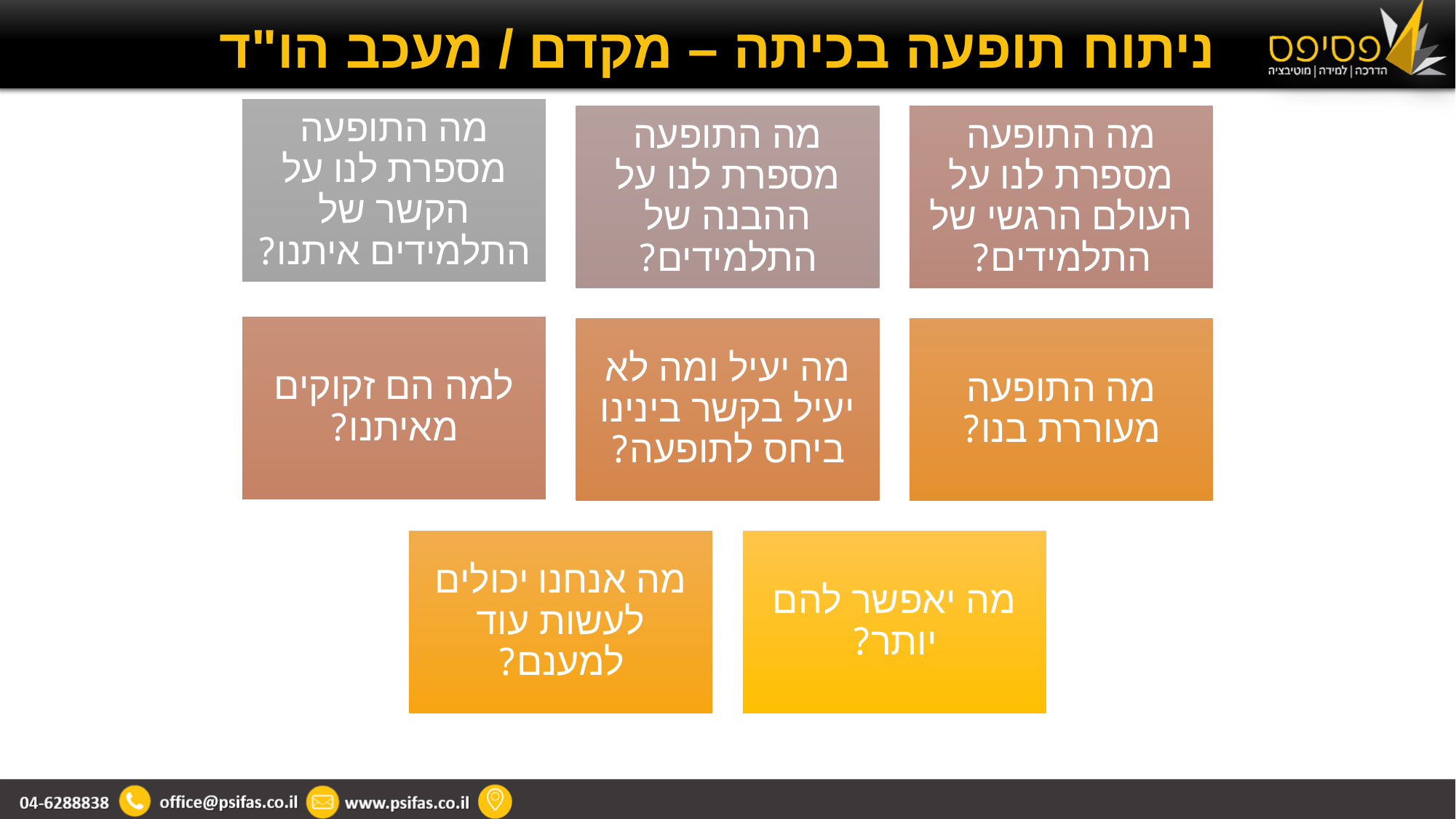

ניתוח תופעה בכיתה – מקדם / מעכב הו"ד
מה התופעה מספרת לנו על הקשר של התלמידים איתנו?
מה התופעה מספרת לנו על ההבנה של התלמידים?
מה התופעה מספרת לנו על העולם הרגשי של התלמידים?
למה הם זקוקים מאיתנו?
מה יעיל ומה לא יעיל בקשר בינינו ביחס לתופעה?
מה התופעה מעוררת בנו?
מה אנחנו יכולים לעשות עוד למענם?
מה יאפשר להם יותר?